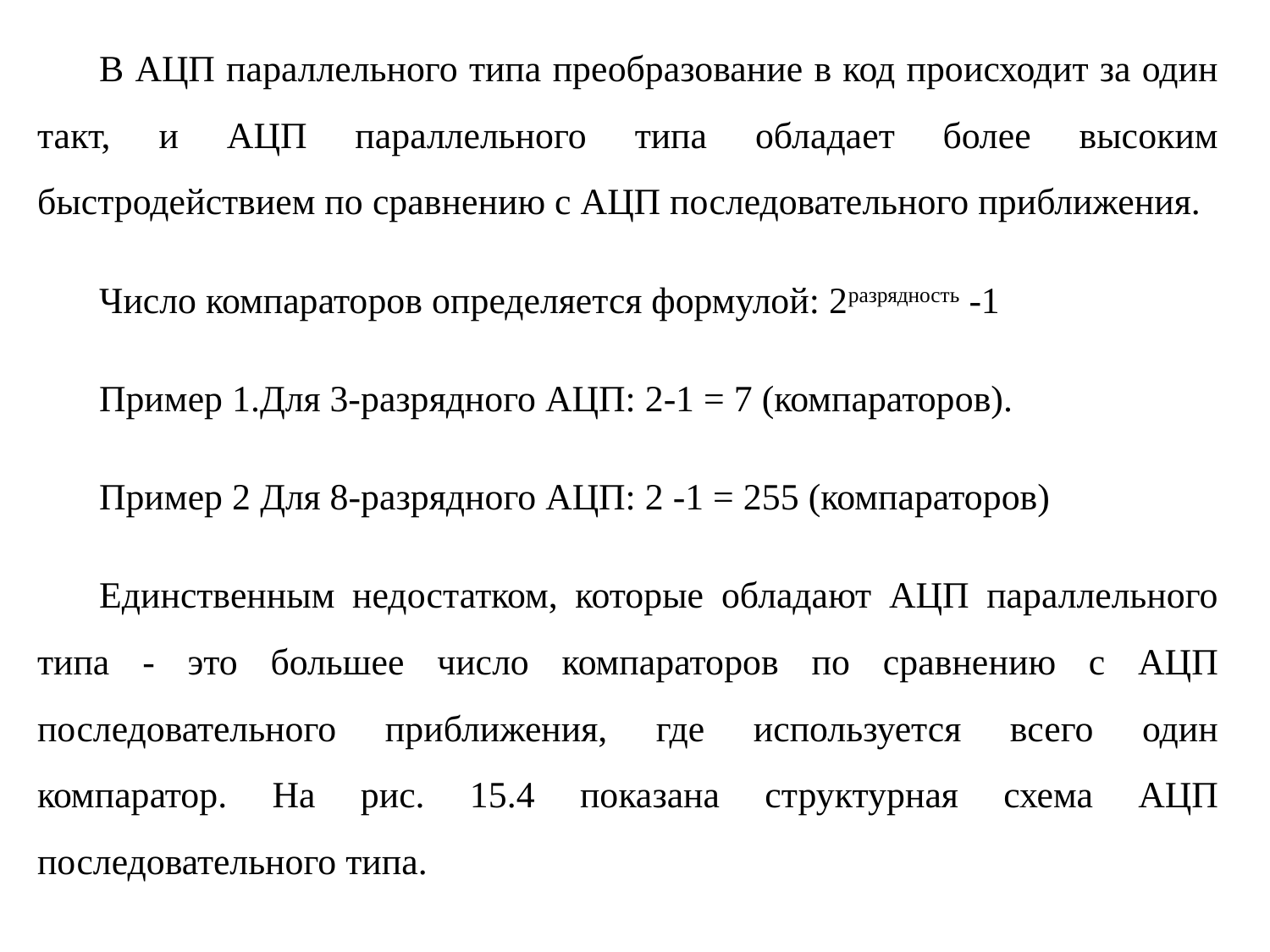

В АЦП параллельного типа преобразование в код происходит за один такт, и АЦП параллельного типа обладает более высоким быстродействием по сравнению с АЦП последовательного приближения.
Число компараторов определяется формулой: 2разрядность -1
Пример 1.Для 3-разрядного АЦП: 2-1 = 7 (компараторов).
Пример 2 Для 8-разрядного АЦП: 2 -1 = 255 (компараторов)
Единственным недостатком, которые обладают АЦП параллельного типа - это большее число компараторов по сравнению с АЦП последовательного приближения, где используется всего один компаратор. На рис. 15.4 показана структурная схема АЦП последовательного типа.